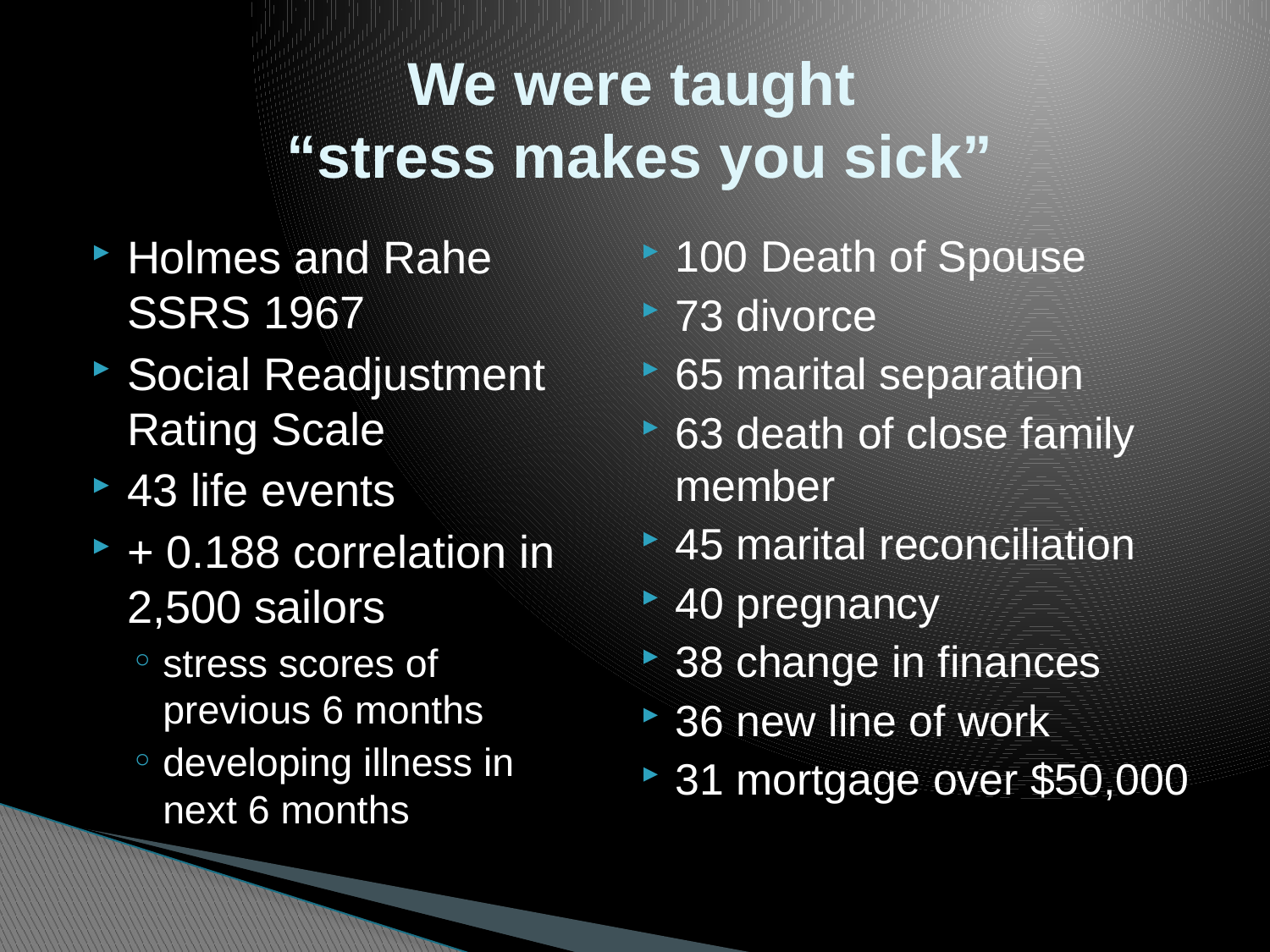

# We were taught “stress makes you sick”
Holmes and Rahe SSRS 1967
Social Readjustment Rating Scale
43 life events
+ 0.188 correlation in 2,500 sailors
stress scores of previous 6 months
developing illness in next 6 months

100 Death of Spouse
73 divorce
65 marital separation
63 death of close family member
45 marital reconciliation
40 pregnancy
38 change in finances
36 new line of work
31 mortgage over $50,000